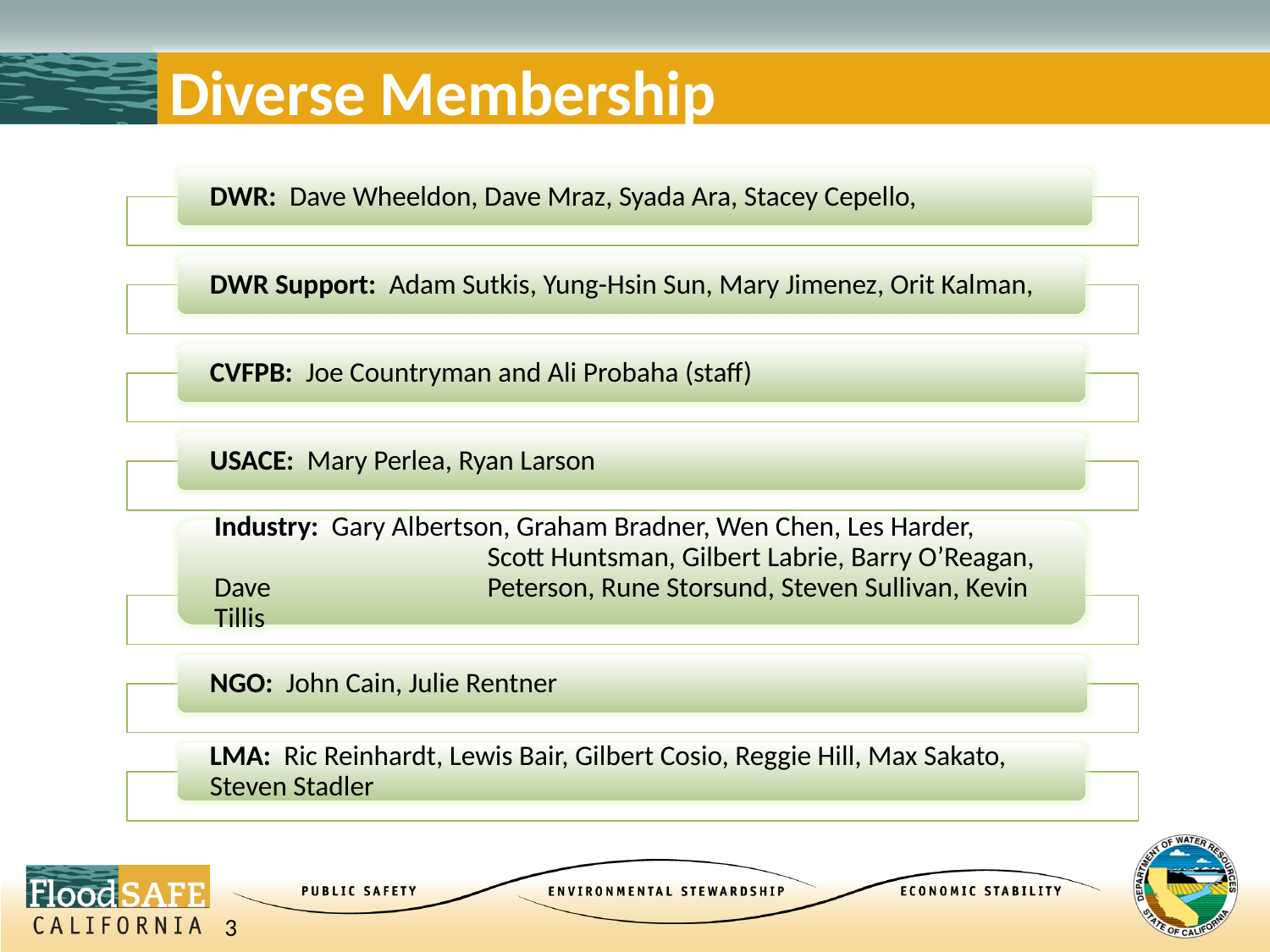

# Diverse Membership
DWR:  Dave Wheeldon, Dave Mraz, Syada Ara, Stacey Cepello,
DWR Support:  Adam Sutkis, Yung-Hsin Sun, Mary Jimenez, Orit Kalman,
CVFPB:  Joe Countryman and Ali Probaha (staff)
USACE:  Mary Perlea, Ryan Larson
Industry:  Gary Albertson, Graham Bradner, Wen Chen, Les Harder, 	  	   Scott Huntsman, Gilbert Labrie, Barry O’Reagan, Dave 	  	   Peterson, Rune Storsund, Steven Sullivan, Kevin Tillis
NGO:  John Cain, Julie Rentner
LMA:  Ric Reinhardt, Lewis Bair, Gilbert Cosio, Reggie Hill, Max Sakato, Steven Stadler